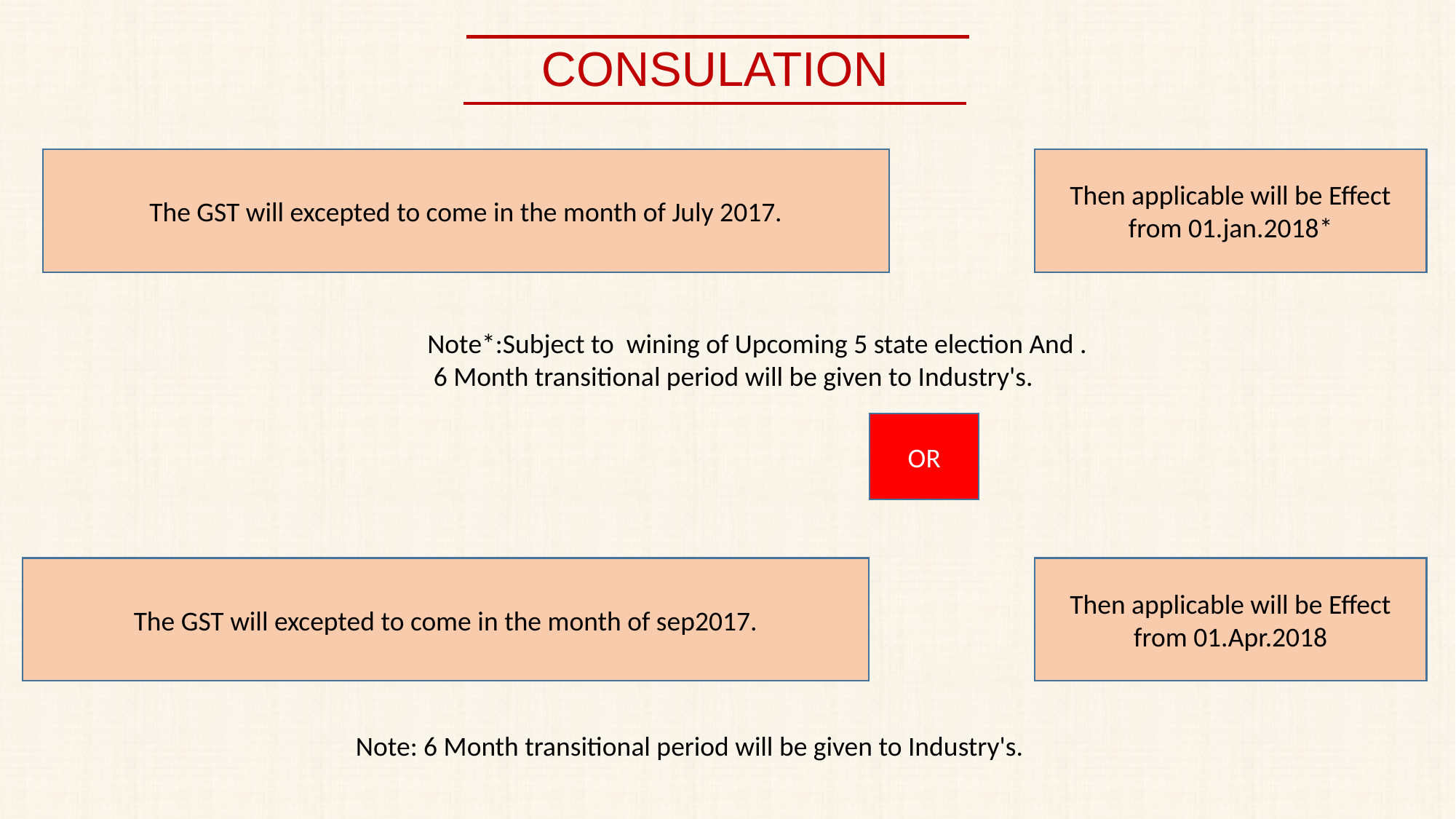

CONSULATION
Then applicable will be Effect from 01.jan.2018*
The GST will excepted to come in the month of July 2017.
Note*:Subject to  wining of Upcoming 5 state election And .
 6 Month transitional period will be given to Industry's.
OR
The GST will excepted to come in the month of sep2017.
Then applicable will be Effect from 01.Apr.2018
Note: 6 Month transitional period will be given to Industry's.